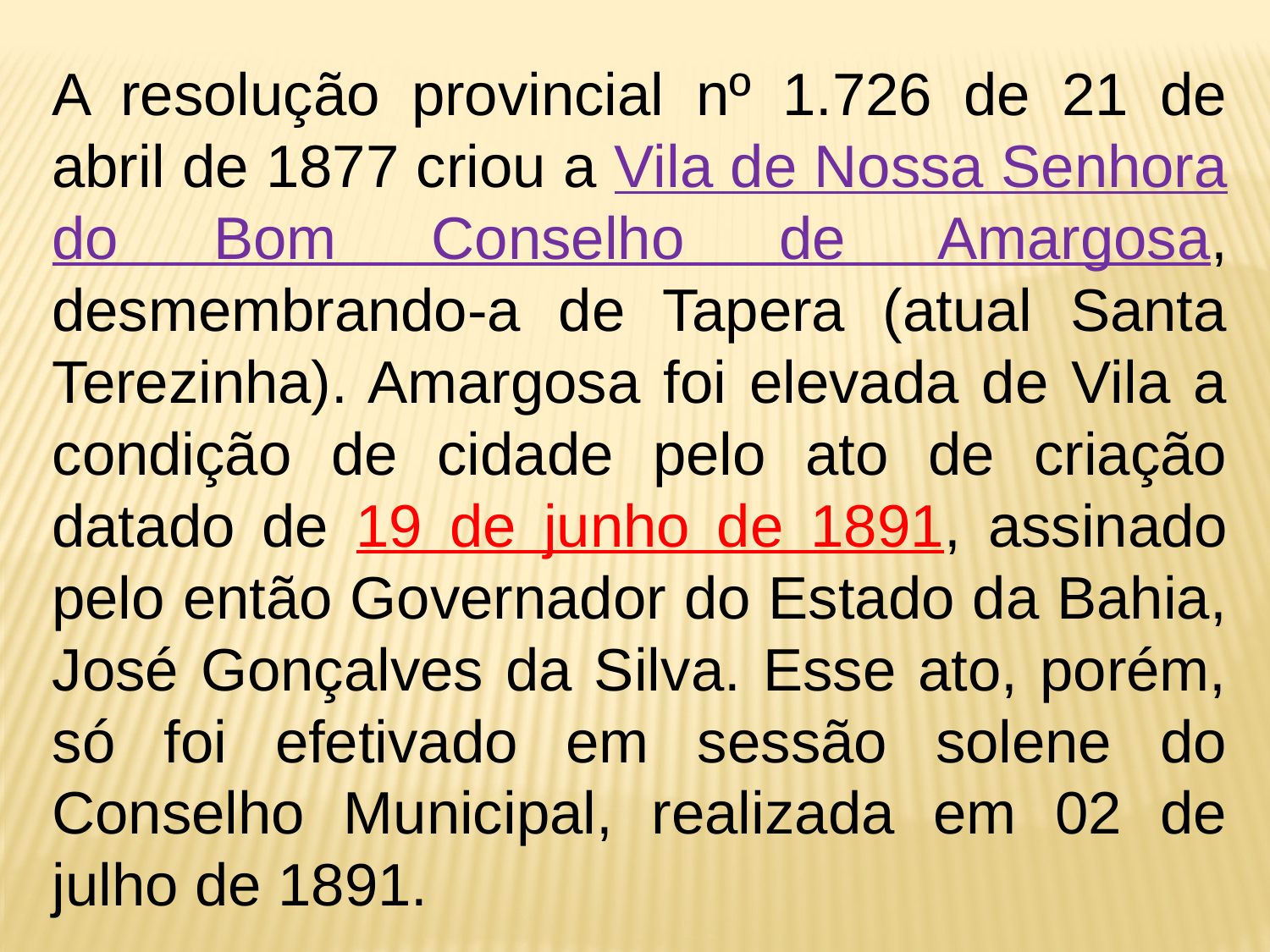

A resolução provincial nº 1.726 de 21 de abril de 1877 criou a Vila de Nossa Senhora do Bom Conselho de Amargosa, desmembrando-a de Tapera (atual Santa Terezinha). Amargosa foi elevada de Vila a condição de cidade pelo ato de criação datado de 19 de junho de 1891, assinado pelo então Governador do Estado da Bahia, José Gonçalves da Silva. Esse ato, porém, só foi efetivado em sessão solene do Conselho Municipal, realizada em 02 de julho de 1891.